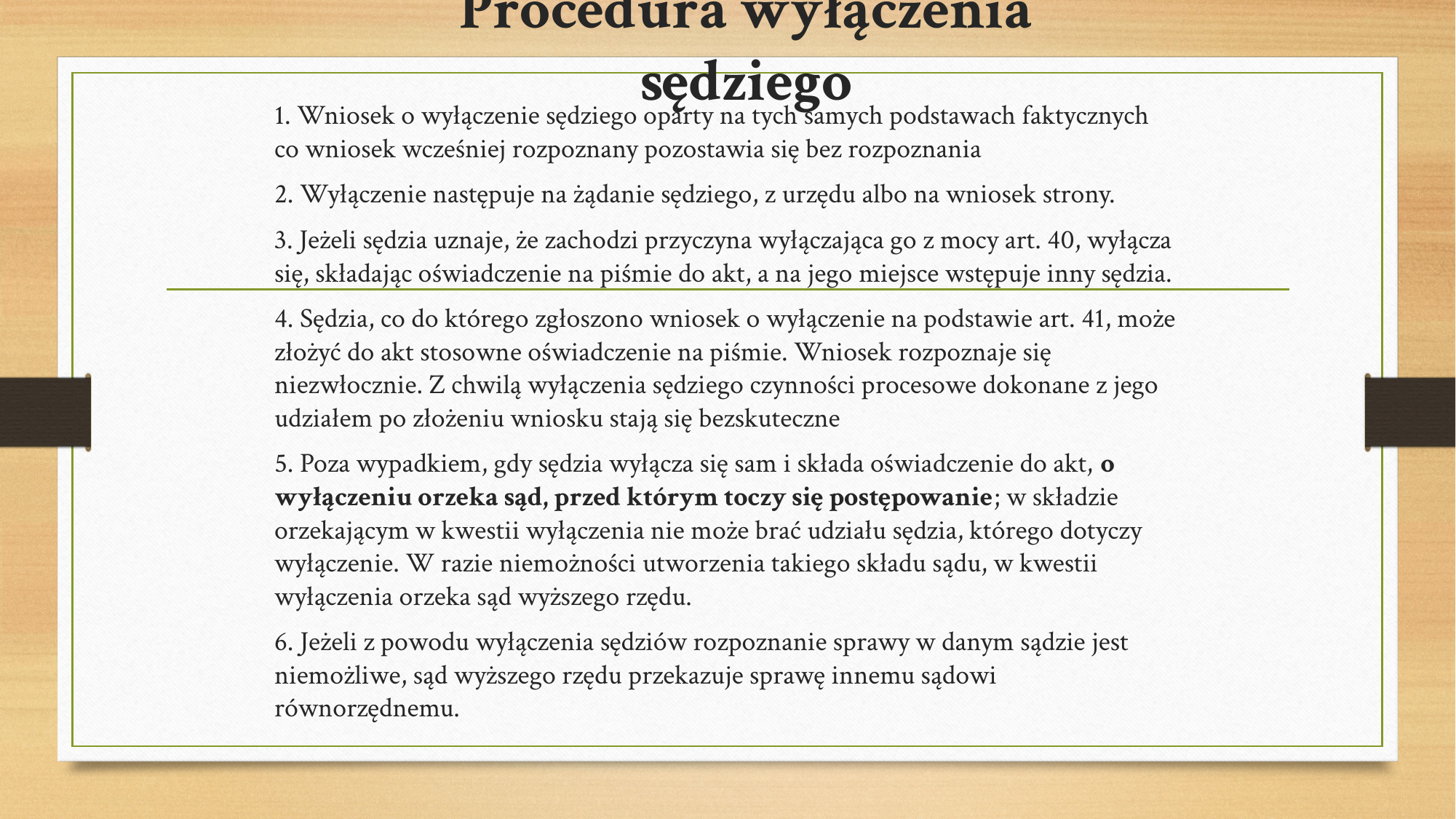

# Procedura wyłączenia sędziego
1. Wniosek o wyłączenie sędziego oparty na tych samych podstawach faktycznych co wniosek wcześniej rozpoznany pozostawia się bez rozpoznania
2. Wyłączenie następuje na żądanie sędziego, z urzędu albo na wniosek strony.
3. Jeżeli sędzia uznaje, że zachodzi przyczyna wyłączająca go z mocy art. 40, wyłącza się, składając oświadczenie na piśmie do akt, a na jego miejsce wstępuje inny sędzia.
4. Sędzia, co do którego zgłoszono wniosek o wyłączenie na podstawie art. 41, może złożyć do akt stosowne oświadczenie na piśmie. Wniosek rozpoznaje się niezwłocznie. Z chwilą wyłączenia sędziego czynności procesowe dokonane z jego udziałem po złożeniu wniosku stają się bezskuteczne
5. Poza wypadkiem, gdy sędzia wyłącza się sam i składa oświadczenie do akt, o wyłączeniu orzeka sąd, przed którym toczy się postępowanie; w składzie orzekającym w kwestii wyłączenia nie może brać udziału sędzia, którego dotyczy wyłączenie. W razie niemożności utworzenia takiego składu sądu, w kwestii wyłączenia orzeka sąd wyższego rzędu.
6. Jeżeli z powodu wyłączenia sędziów rozpoznanie sprawy w danym sądzie jest niemożliwe, sąd wyższego rzędu przekazuje sprawę innemu sądowi równorzędnemu.